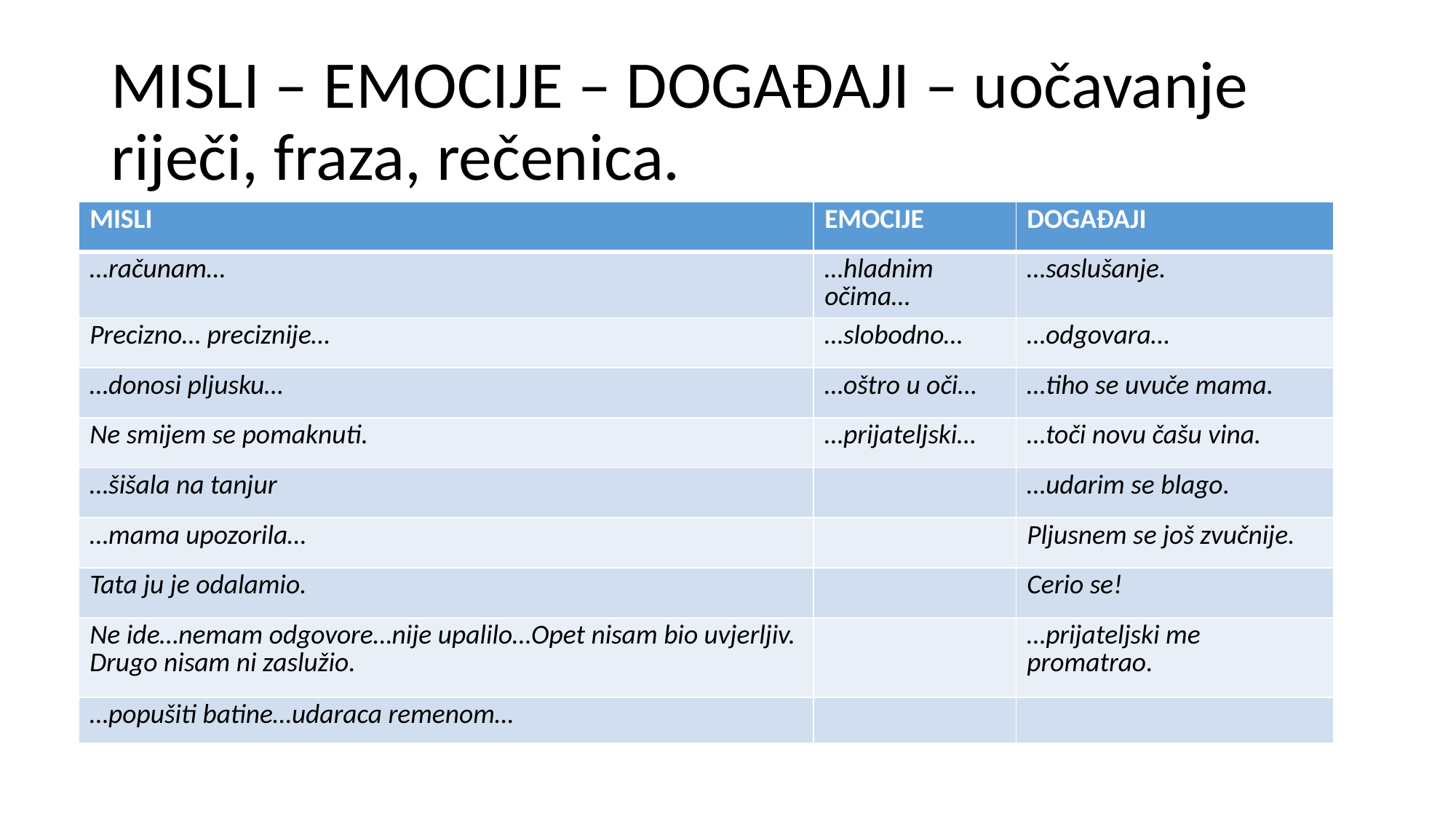

# MISLI – EMOCIJE – DOGAĐAJI – uočavanje riječi, fraza, rečenica.
| MISLI | EMOCIJE | DOGAĐAJI |
| --- | --- | --- |
| …računam… | …hladnim očima… | …saslušanje. |
| Precizno… preciznije… | …slobodno… | …odgovara… |
| …donosi pljusku… | …oštro u oči… | …tiho se uvuče mama. |
| Ne smijem se pomaknuti. | …prijateljski… | …toči novu čašu vina. |
| …šišala na tanjur |  | …udarim se blago. |
| …mama upozorila… |  | Pljusnem se još zvučnije. |
| Tata ju je odalamio. |  | Cerio se! |
| Ne ide…nemam odgovore…nije upalilo…Opet nisam bio uvjerljiv. Drugo nisam ni zaslužio. |  | …prijateljski me promatrao. |
| …popušiti batine…udaraca remenom… |  |  |